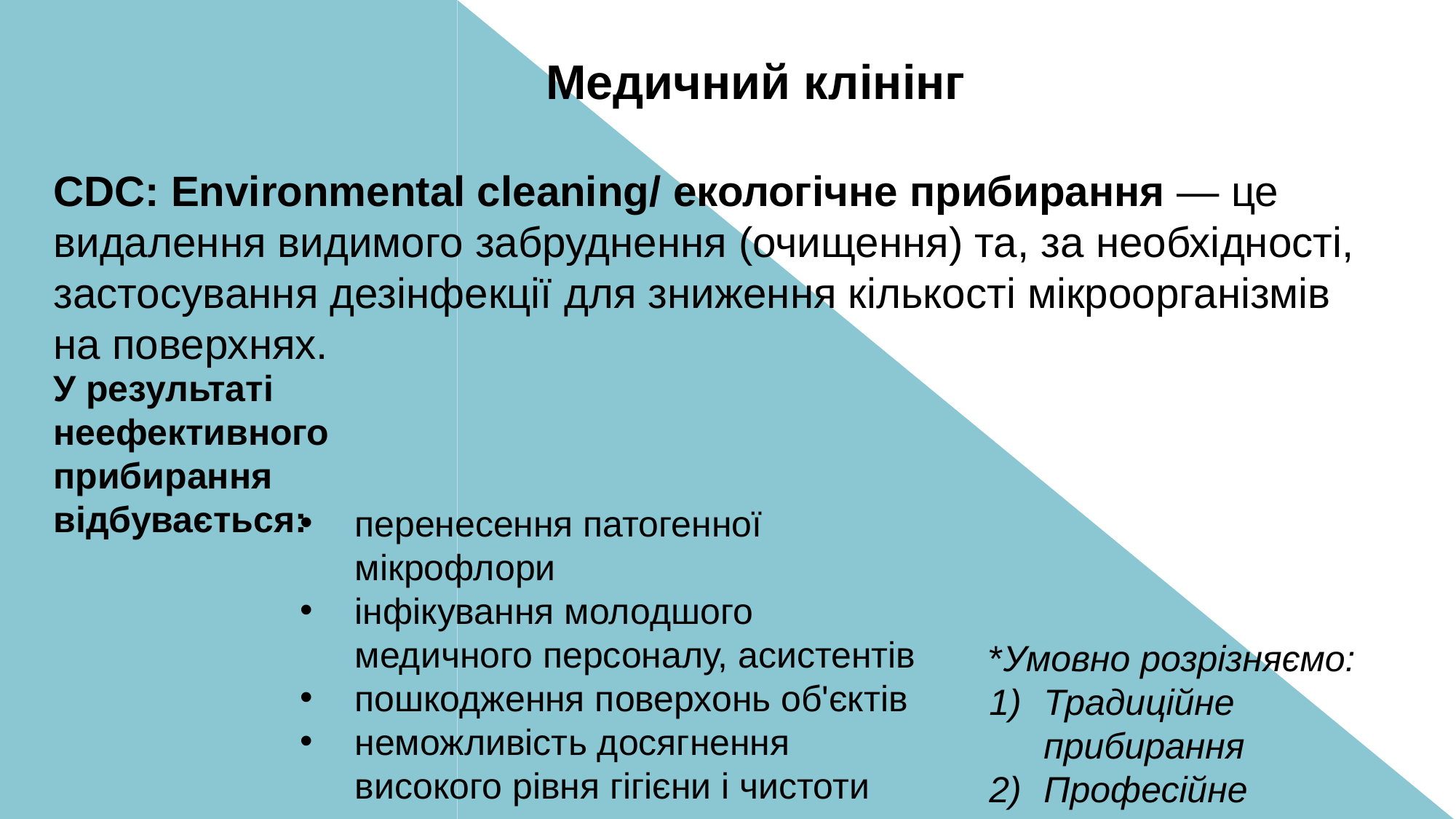

Медичний клінінг
CDC: Environmental cleaning/ екологічне прибирання — це видалення видимого забруднення (очищення) та, за необхідності, застосування дезінфекції для зниження кількості мікроорганізмів на поверхнях.
У результаті неефективного прибирання відбувається:
перенесення патогенної мікрофлори
інфікування молодшого медичного персоналу, асистентів
пошкодження поверхонь об'єктів
неможливість досягнення високого рівня гігієни і чистоти
*Умовно розрізняємо:
Традиційне прибирання
Професійне